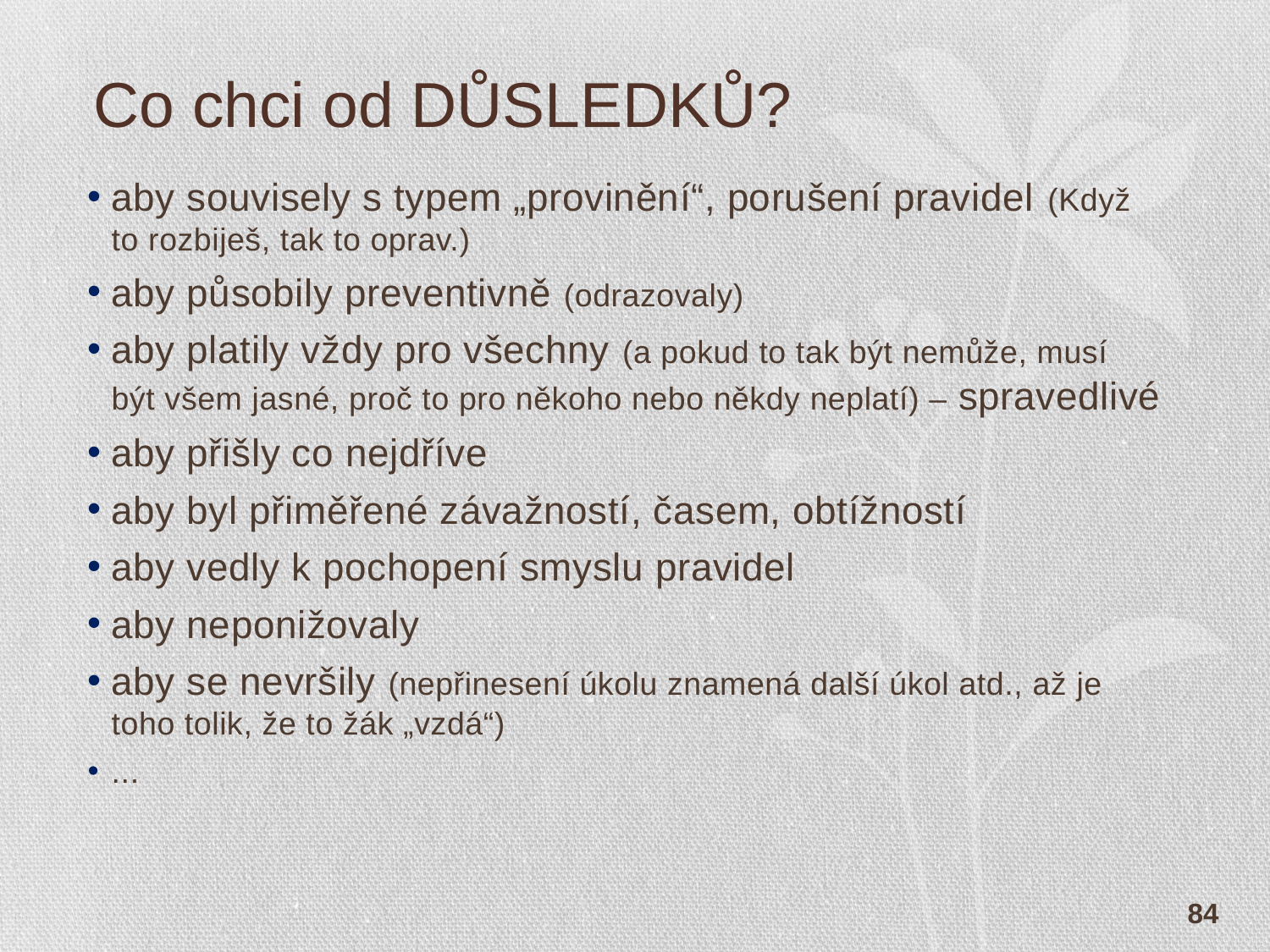

# Co chci od DŮSLEDKŮ?
aby souvisely s typem „provinění“, porušení pravidel (Když to rozbiješ, tak to oprav.)
aby působily preventivně (odrazovaly)
aby platily vždy pro všechny (a pokud to tak být nemůže, musí být všem jasné, proč to pro někoho nebo někdy neplatí) – spravedlivé
aby přišly co nejdříve
aby byl přiměřené závažností, časem, obtížností
aby vedly k pochopení smyslu pravidel
aby neponižovaly
aby se nevršily (nepřinesení úkolu znamená další úkol atd., až je toho tolik, že to žák „vzdá“)
...
84